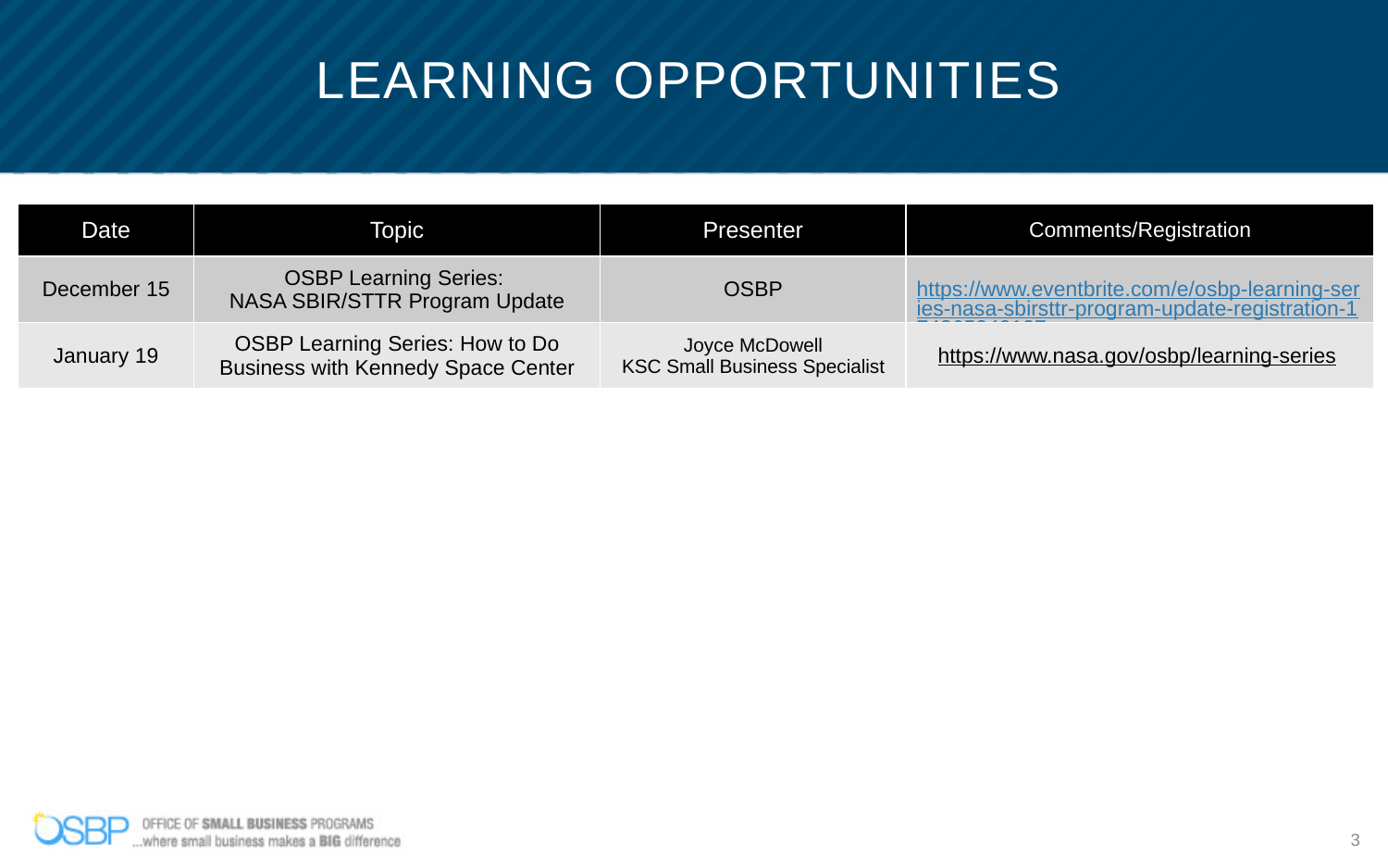

# Learning Opportunities
| Date | Topic | Presenter | Comments/Registration |
| --- | --- | --- | --- |
| December 15 | OSBP Learning Series: NASA SBIR/STTR Program Update | OSBP | https://www.eventbrite.com/e/osbp-learning-series-nasa-sbirsttr-program-update-registration-174365240127 |
| January 19 | OSBP Learning Series: How to Do Business with Kennedy Space Center | Joyce McDowell KSC Small Business Specialist | https://www.nasa.gov/osbp/learning-series |
3